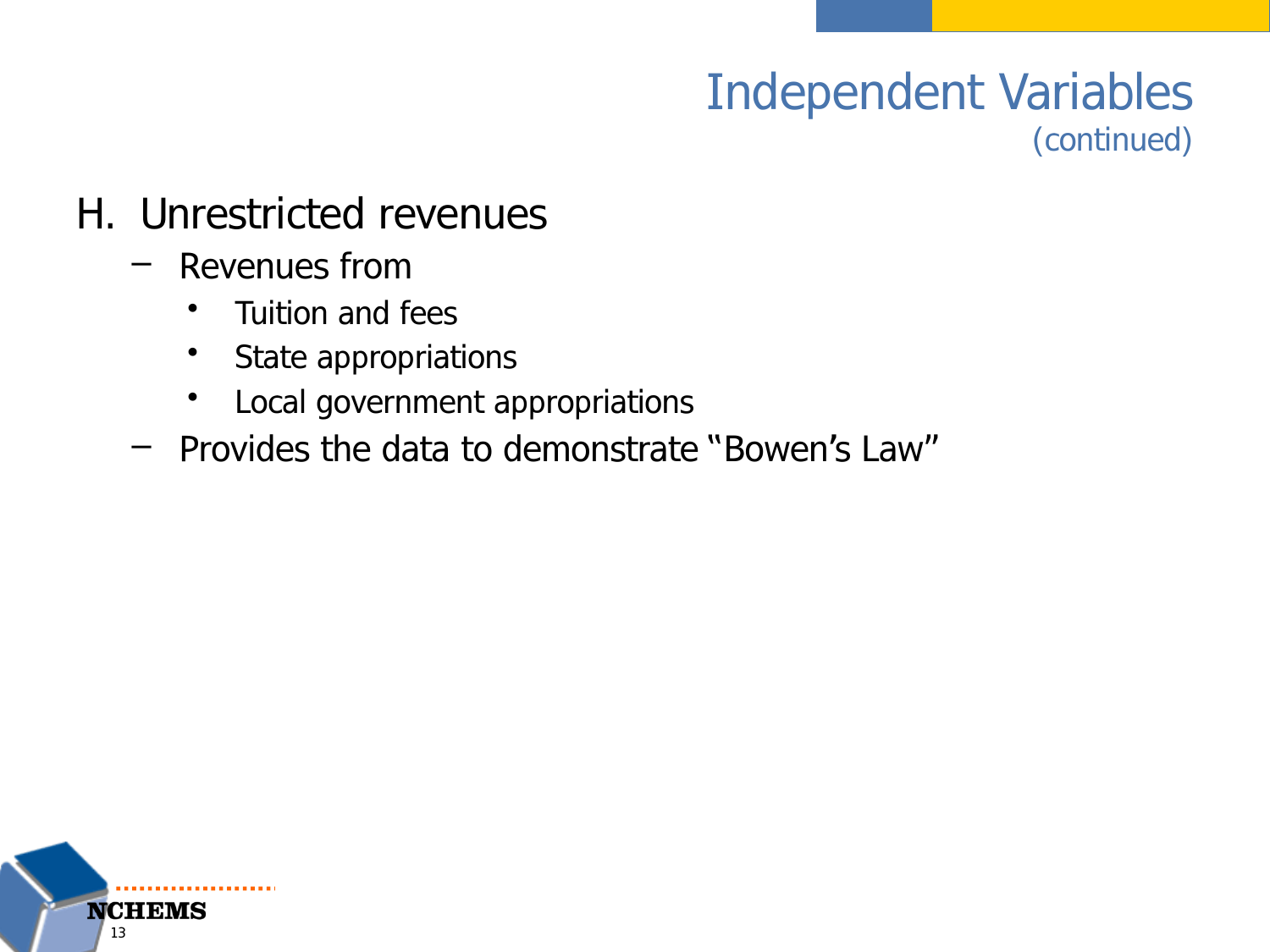

# Independent Variables (continued)
Unrestricted revenues
Revenues from
Tuition and fees
State appropriations
Local government appropriations
Provides the data to demonstrate “Bowen’s Law”
13